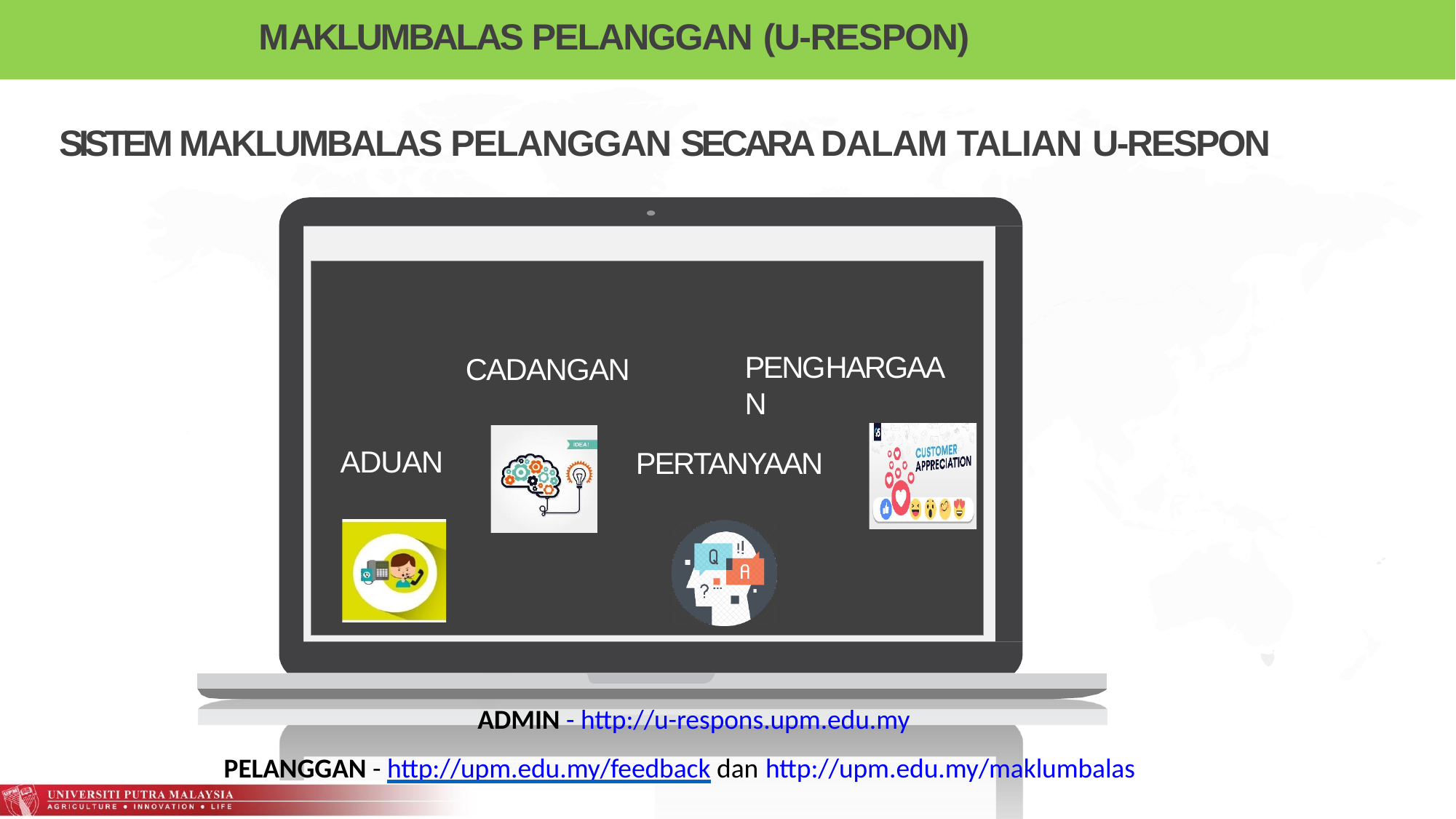

# MAKLUMBALAS PELANGGAN (U-RESPON)

SISTEM MAKLUMBALAS PELANGGAN SECARA DALAM TALIAN U-RESPON
PENGHARGAAN
CADANGAN
ADUAN
PERTANYAAN

ADMIN - http://u-respons.upm.edu.my
PELANGGAN - http://upm.edu.my/feedback dan http://upm.edu.my/maklumbalas